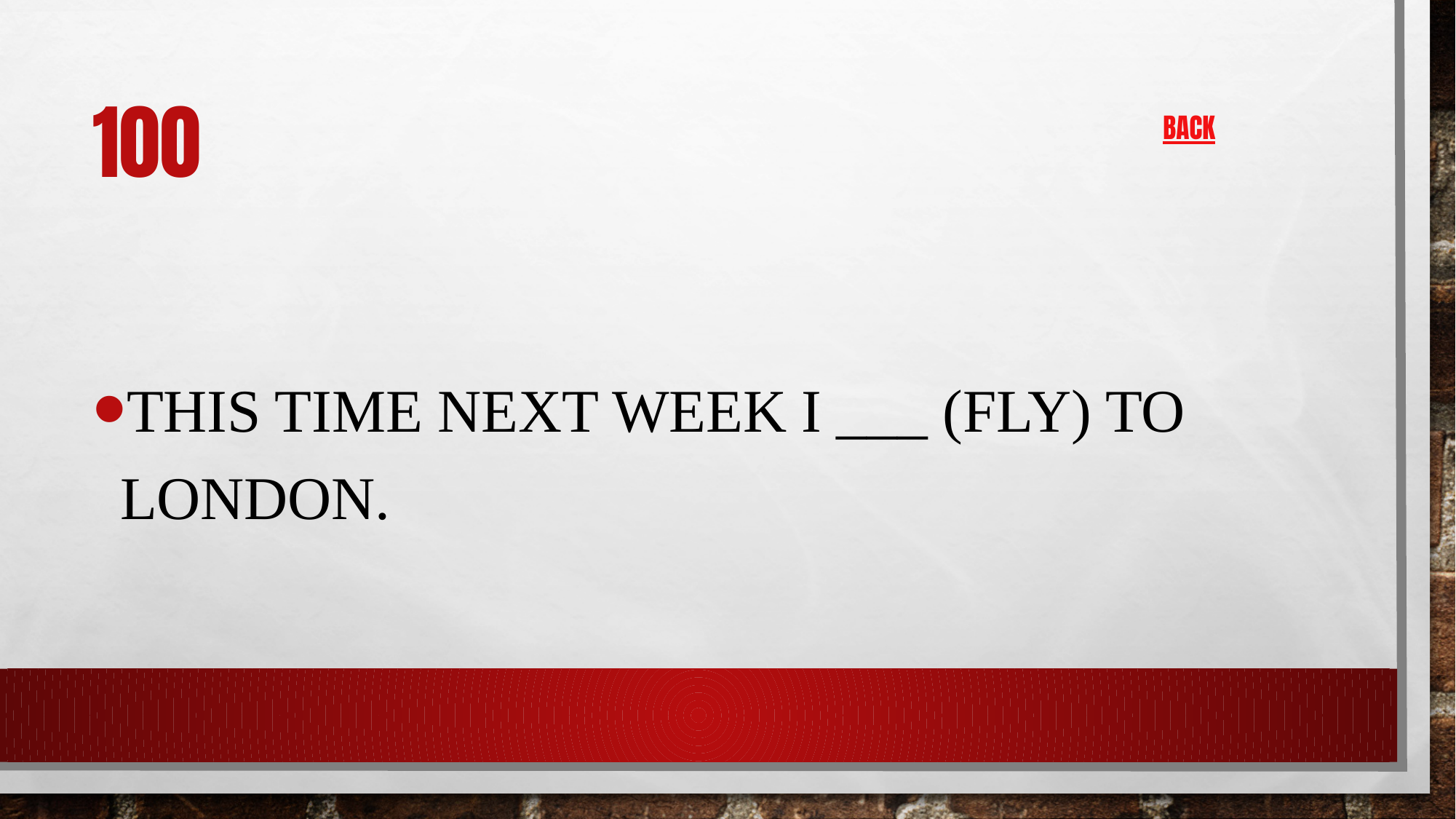

# 100
BACK
This time next week I ___ (fly) to London.